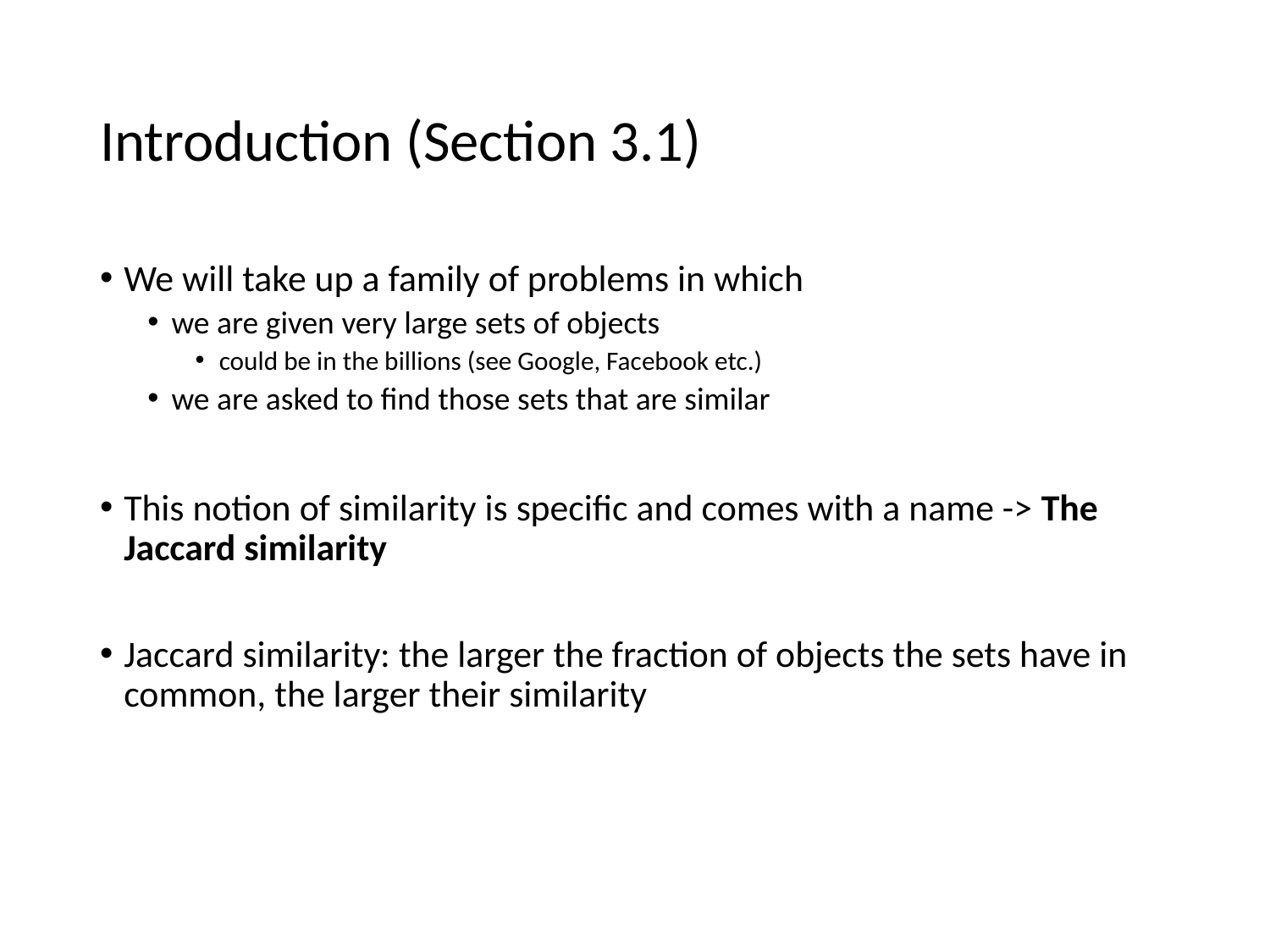

# Introduction (Section 3.1)
We will take up a family of problems in which
we are given very large sets of objects
could be in the billions (see Google, Facebook etc.)
we are asked to find those sets that are similar

This notion of similarity is specific and comes with a name -> The Jaccard similarity

Jaccard similarity: the larger the fraction of objects the sets have in common, the larger their similarity